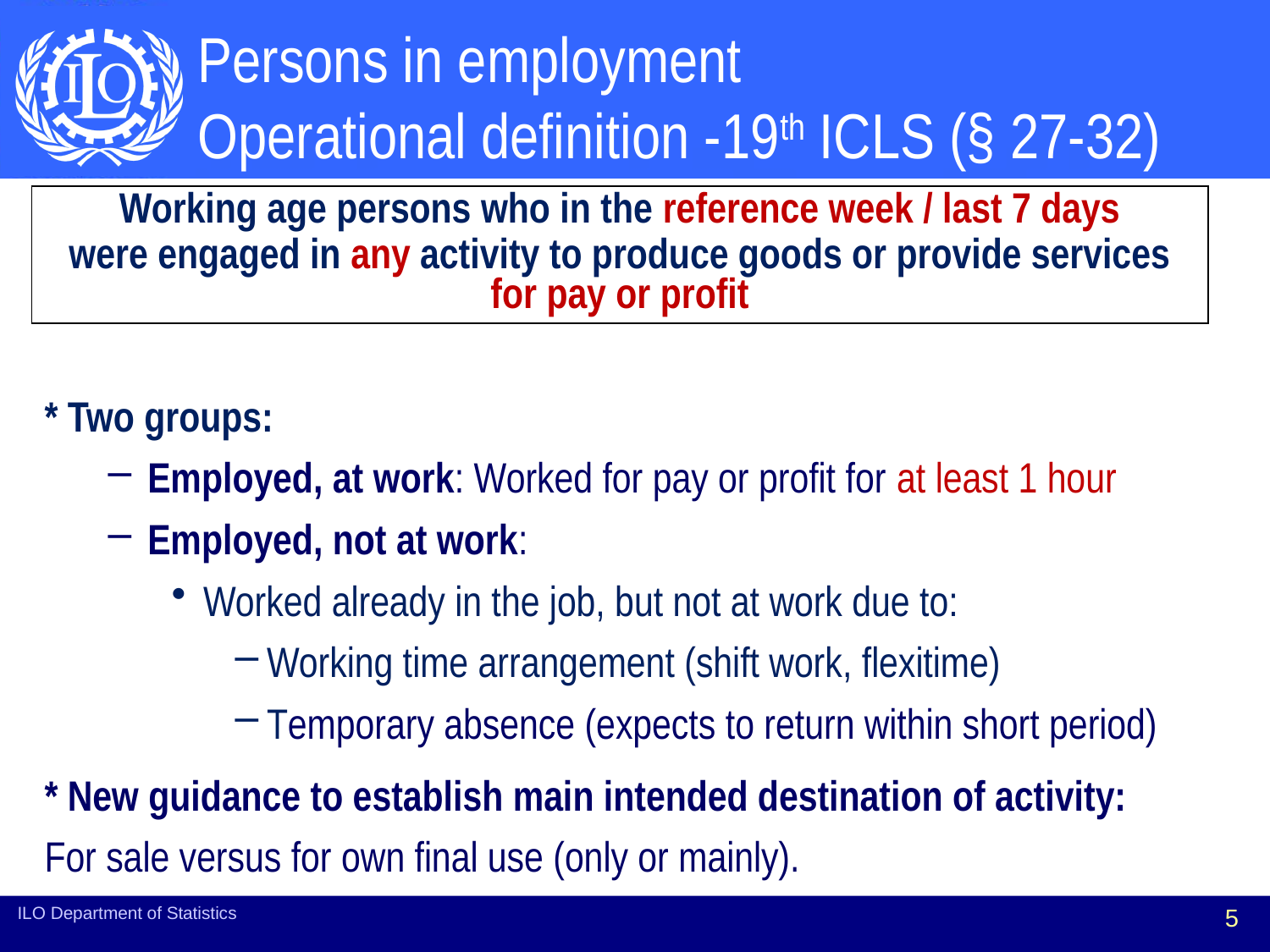

# Persons in employment Operational definition -19th ICLS (§ 27-32)

* Two groups:
Employed, at work: Worked for pay or profit for at least 1 hour
Employed, not at work:
Worked already in the job, but not at work due to:
Working time arrangement (shift work, flexitime)
Temporary absence (expects to return within short period)
* New guidance to establish main intended destination of activity:
For sale versus for own final use (only or mainly).
| Working age persons who in the reference week / last 7 days were engaged in any activity to produce goods or provide services for pay or profit |
| --- |
ILO Department of Statistics
5